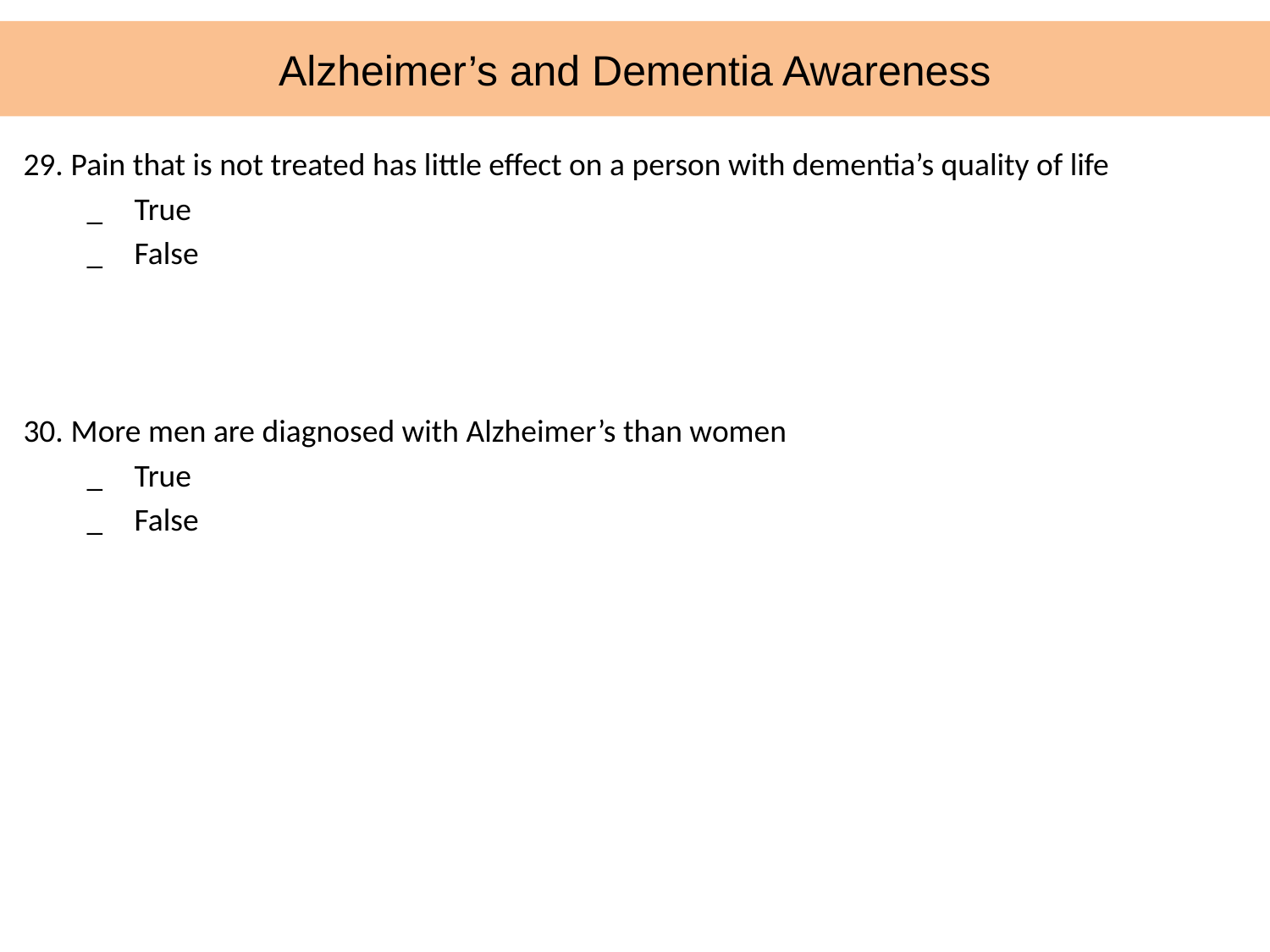

# Alzheimer’s and Dementia Awareness
29.	Pain that is not treated has little effect on a person with dementia’s quality of life
_	True
_	False

30.	More men are diagnosed with Alzheimer’s than women
_	True
_	False